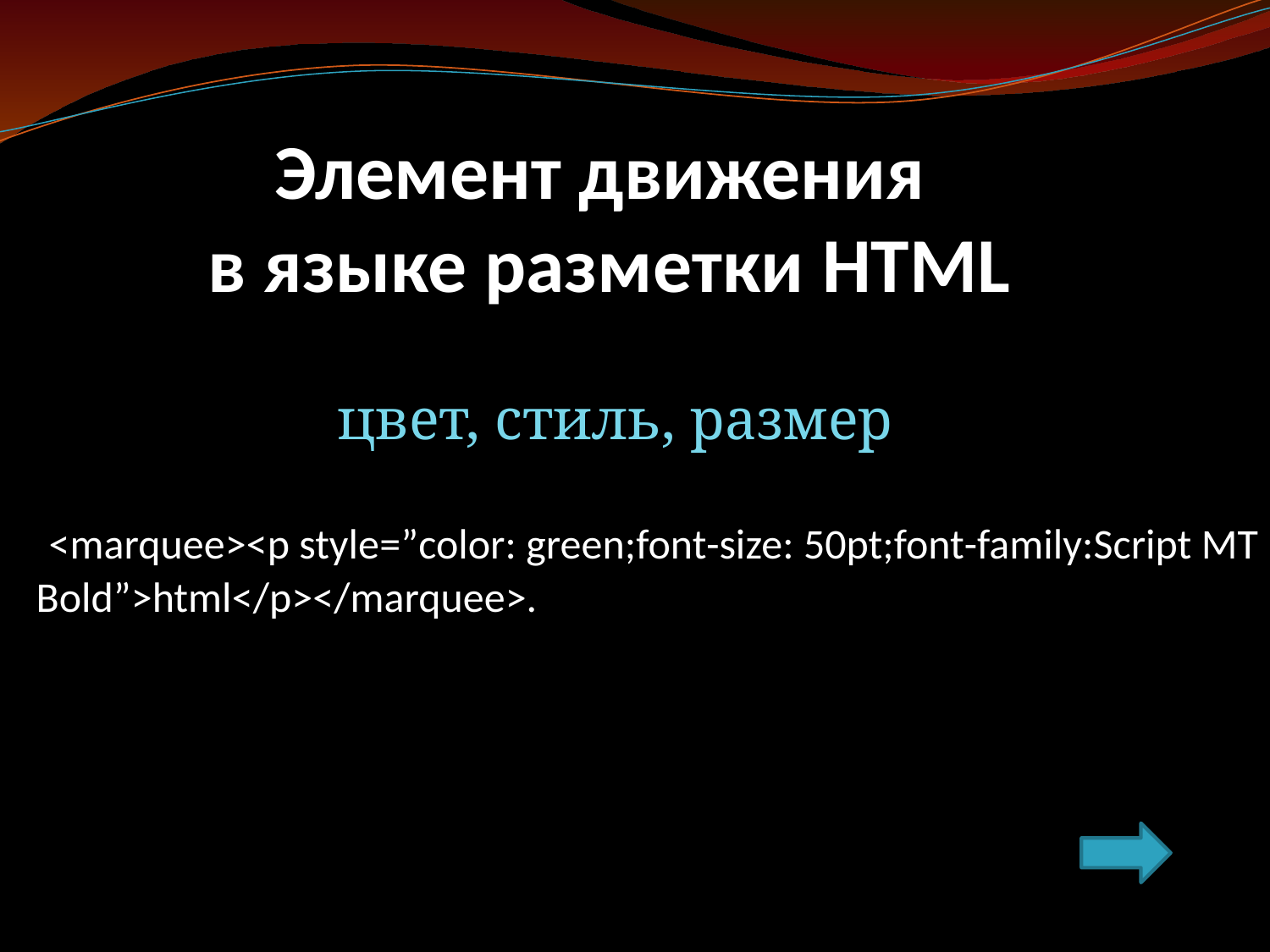

# Элемент движения в языке разметки HTML
цвет, стиль, размер
 <marquee><p style=”color: green;font-size: 50pt;font-family:Script MT Bold”>html</p></marquee>.